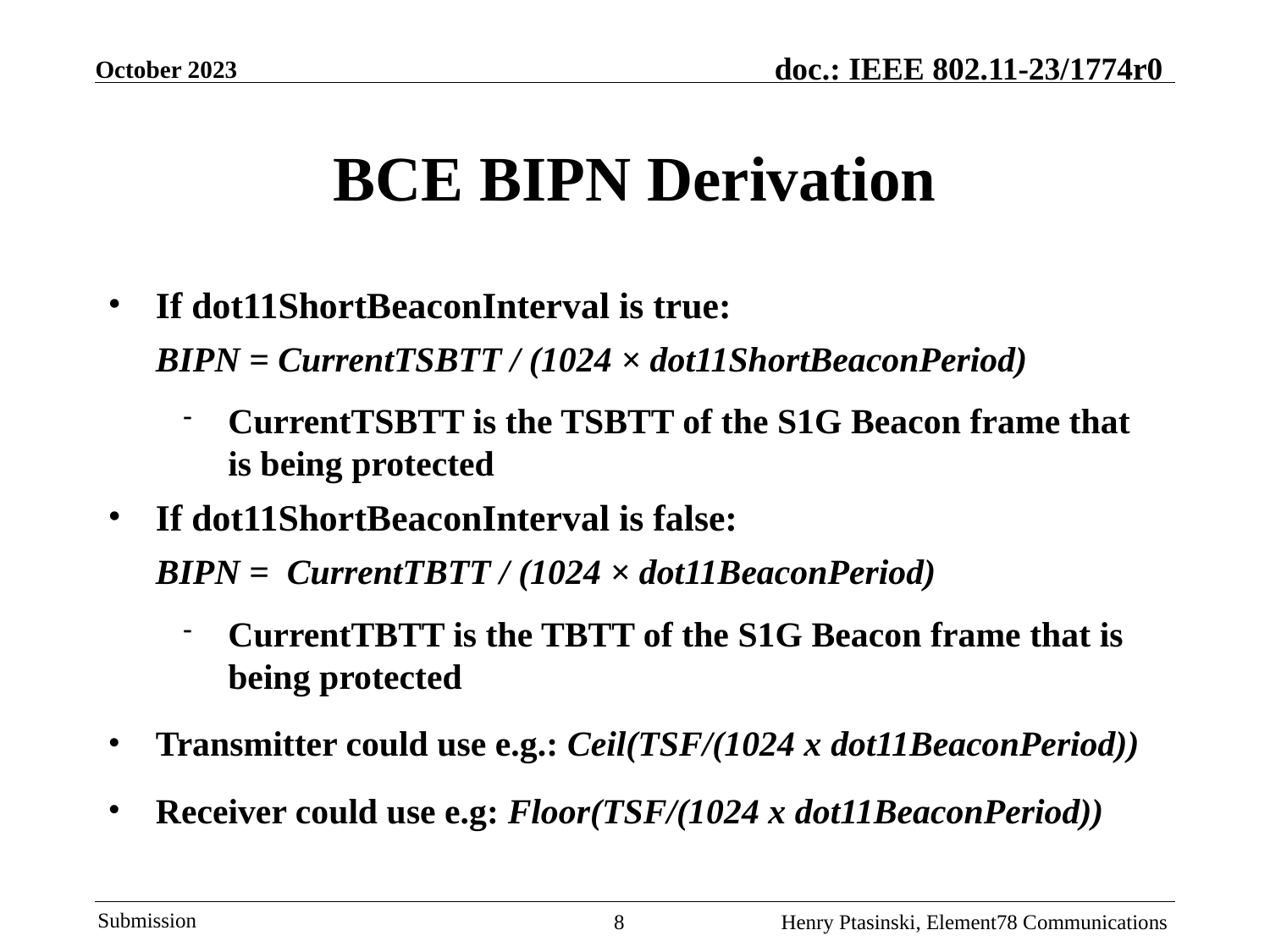

October 2023
# BCE BIPN Derivation
If dot11ShortBeaconInterval is true:
BIPN = CurrentTSBTT / (1024 × dot11ShortBeaconPeriod)
CurrentTSBTT is the TSBTT of the S1G Beacon frame that is being protected
If dot11ShortBeaconInterval is false:
BIPN =  CurrentTBTT / (1024 × dot11BeaconPeriod)
CurrentTBTT is the TBTT of the S1G Beacon frame that is being protected
Transmitter could use e.g.: Ceil(TSF/(1024 x dot11BeaconPeriod))
Receiver could use e.g: Floor(TSF/(1024 x dot11BeaconPeriod))
8
Henry Ptasinski, Element78 Communications